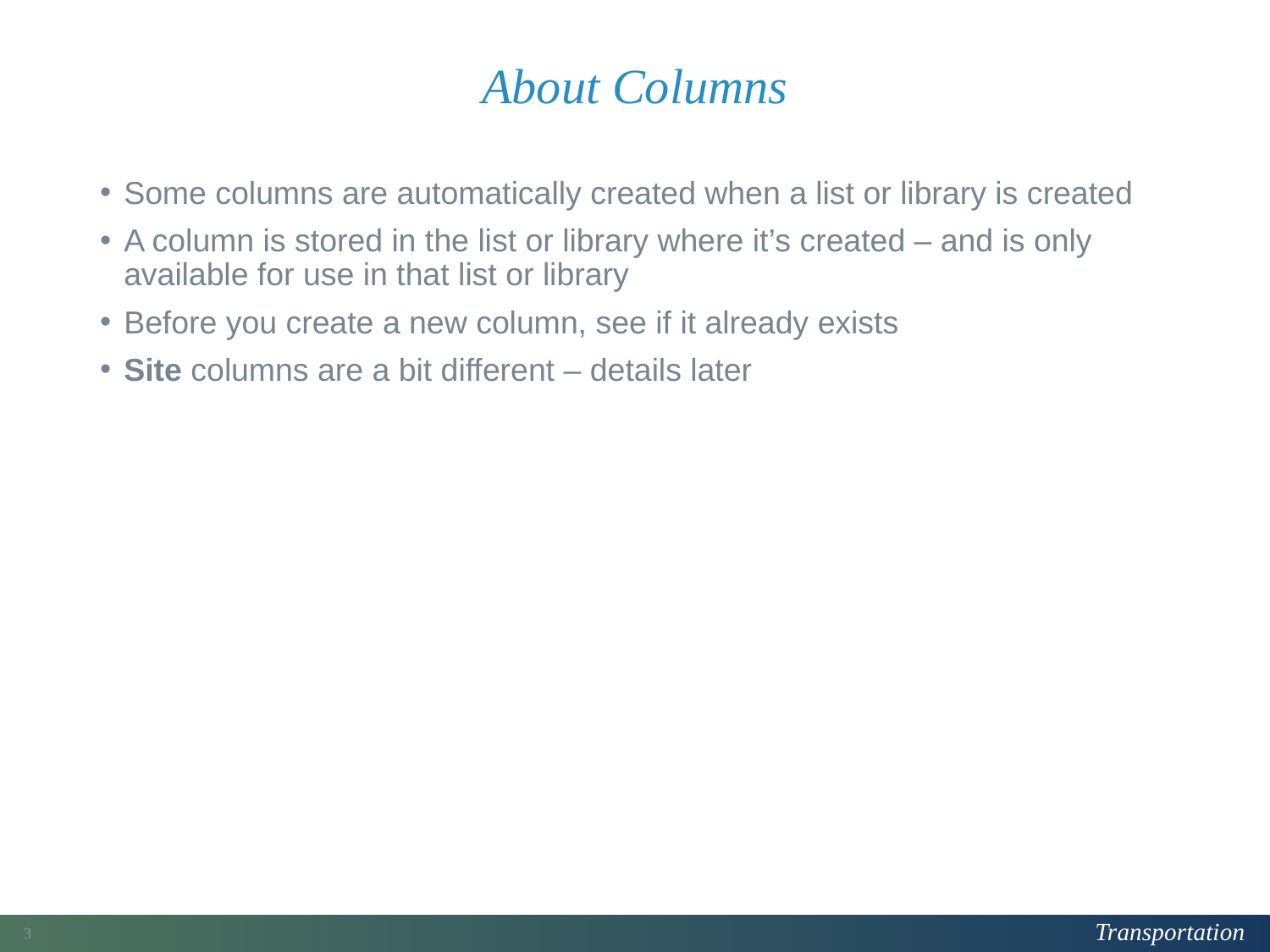

# About Columns
Some columns are automatically created when a list or library is created
A column is stored in the list or library where it’s created – and is only available for use in that list or library
Before you create a new column, see if it already exists
Site columns are a bit different – details later
3